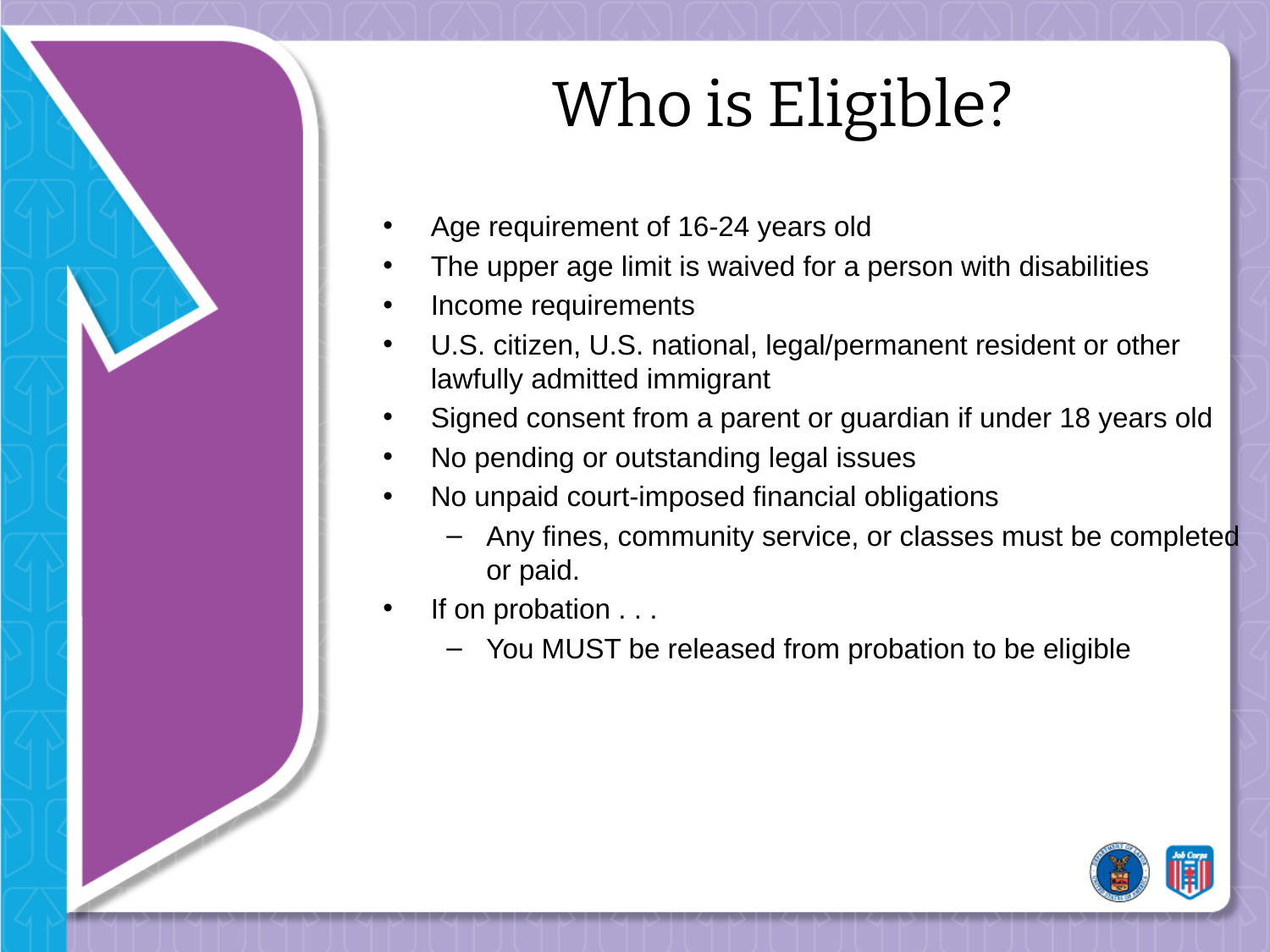

Who is Eligible?

Age requirement of 16-24 years old
The upper age limit is waived for a person with disabilities
Income requirements
U.S. citizen, U.S. national, legal/permanent resident or other lawfully admitted immigrant
Signed consent from a parent or guardian if under 18 years old
No pending or outstanding legal issues
No unpaid court-imposed financial obligations
Any fines, community service, or classes must be completed or paid.
If on probation . . .
You MUST be released from probation to be eligible